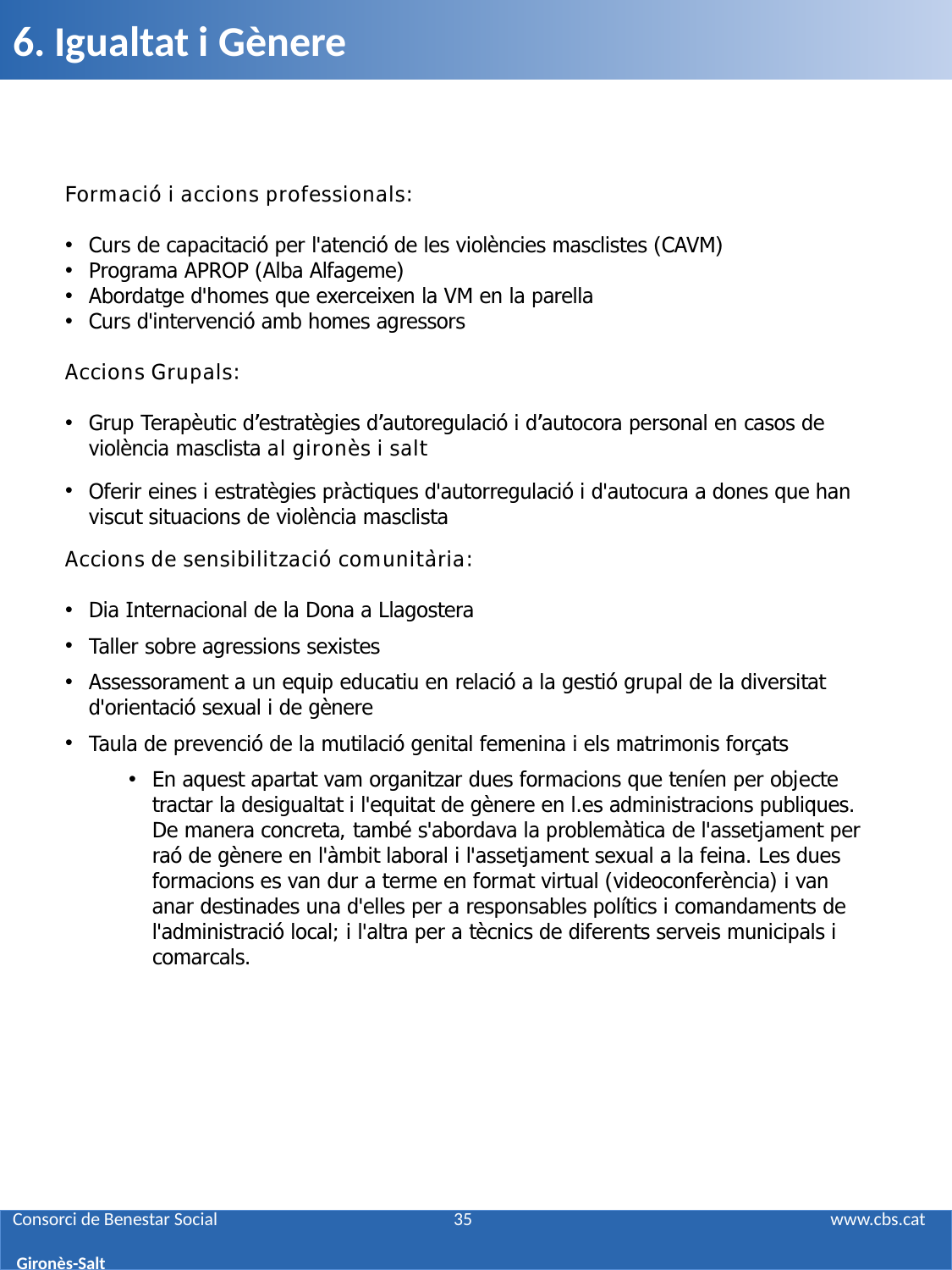

6. Igualtat i Gènere

Formació i accions professionals:

Curs de capacitació per l'atenció de les violències masclistes (CAVM)
Programa APROP (Alba Alfageme)
Abordatge d'homes que exerceixen la VM en la parella
Curs d'intervenció amb homes agressors

Accions Grupals:

Grup Terapèutic d’estratègies d’autoregulació i d’autocora personal en casos de violència masclista al gironès i salt
Oferir eines i estratègies pràctiques d'autorregulació i d'autocura a dones que han viscut situacions de violència masclista
Accions de sensibilització comunitària:

Dia Internacional de la Dona a Llagostera
Taller sobre agressions sexistes
Assessorament a un equip educatiu en relació a la gestió grupal de la diversitat d'orientació sexual i de gènere
Taula de prevenció de la mutilació genital femenina i els matrimonis forçats
En aquest apartat vam organitzar dues formacions que teníen per objecte tractar la desigualtat i l'equitat de gènere en l.es administracions publiques. De manera concreta, també s'abordava la problemàtica de l'assetjament per raó de gènere en l'àmbit laboral i l'assetjament sexual a la feina. Les dues formacions es van dur a terme en format virtual (videoconferència) i van anar destinades una d'elles per a responsables polítics i comandaments de l'administració local; i l'altra per a tècnics de diferents serveis municipals i comarcals.

# Consorci de Benestar Social                                                        35                                                                                     www.cbs.cat Gironès-Salt